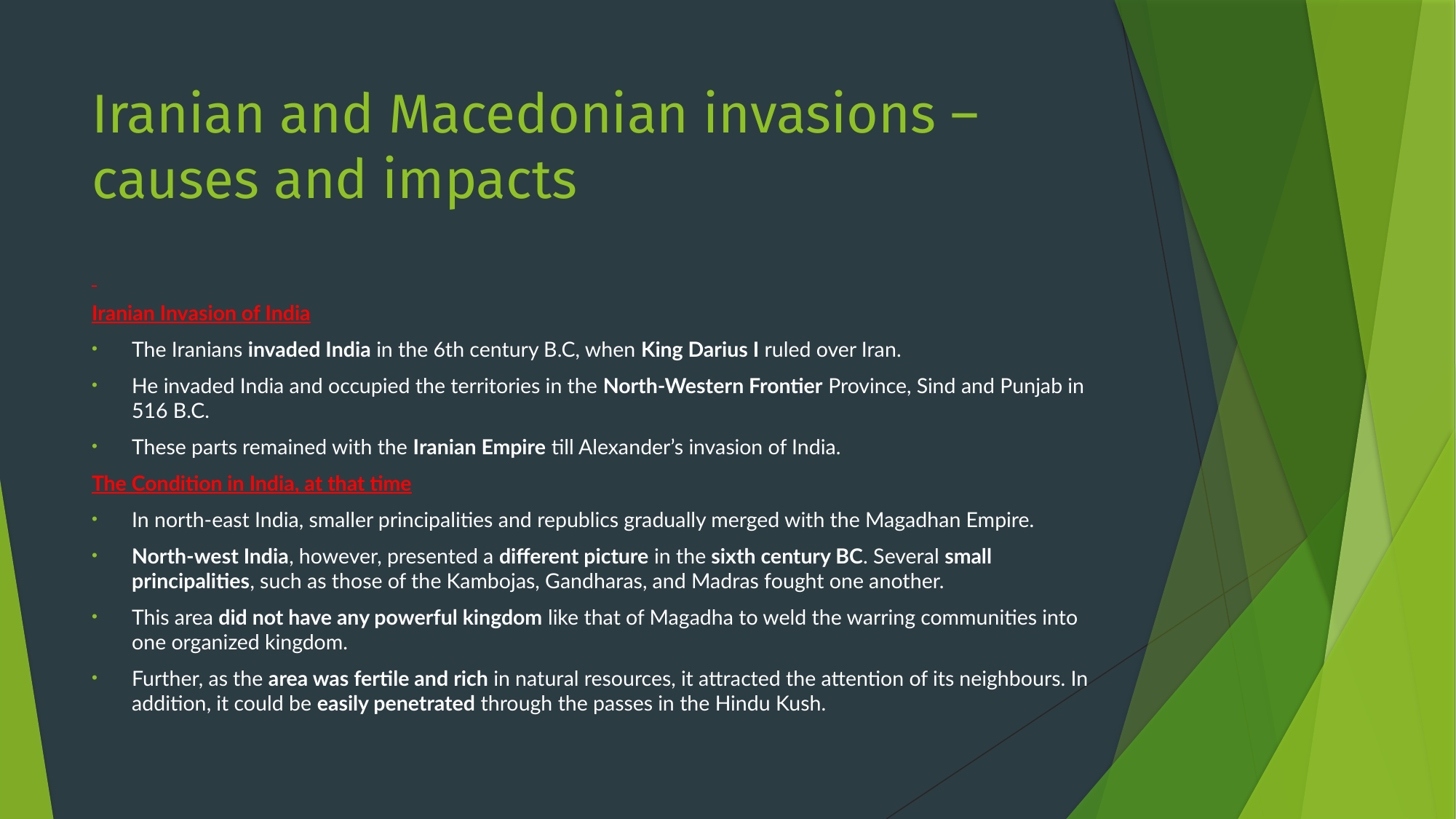

# Iranian and Macedonian invasions –causes and impacts

Iranian Invasion of India
The Iranians invaded India in the 6th century B.C, when King Darius I ruled over Iran.
He invaded India and occupied the territories in the North-Western Frontier Province, Sind and Punjab in 516 B.C.
These parts remained with the Iranian Empire till Alexander’s invasion of India.
The Condition in India, at that time
In north-east India, smaller principalities and republics gradually merged with the Magadhan Empire.
North-west India, however, presented a different picture in the sixth century BC. Several small principalities, such as those of the Kambojas, Gandharas, and Madras fought one another.
This area did not have any powerful kingdom like that of Magadha to weld the warring communities into one organized kingdom.
Further, as the area was fertile and rich in natural resources, it attracted the attention of its neighbours. In addition, it could be easily penetrated through the passes in the Hindu Kush.